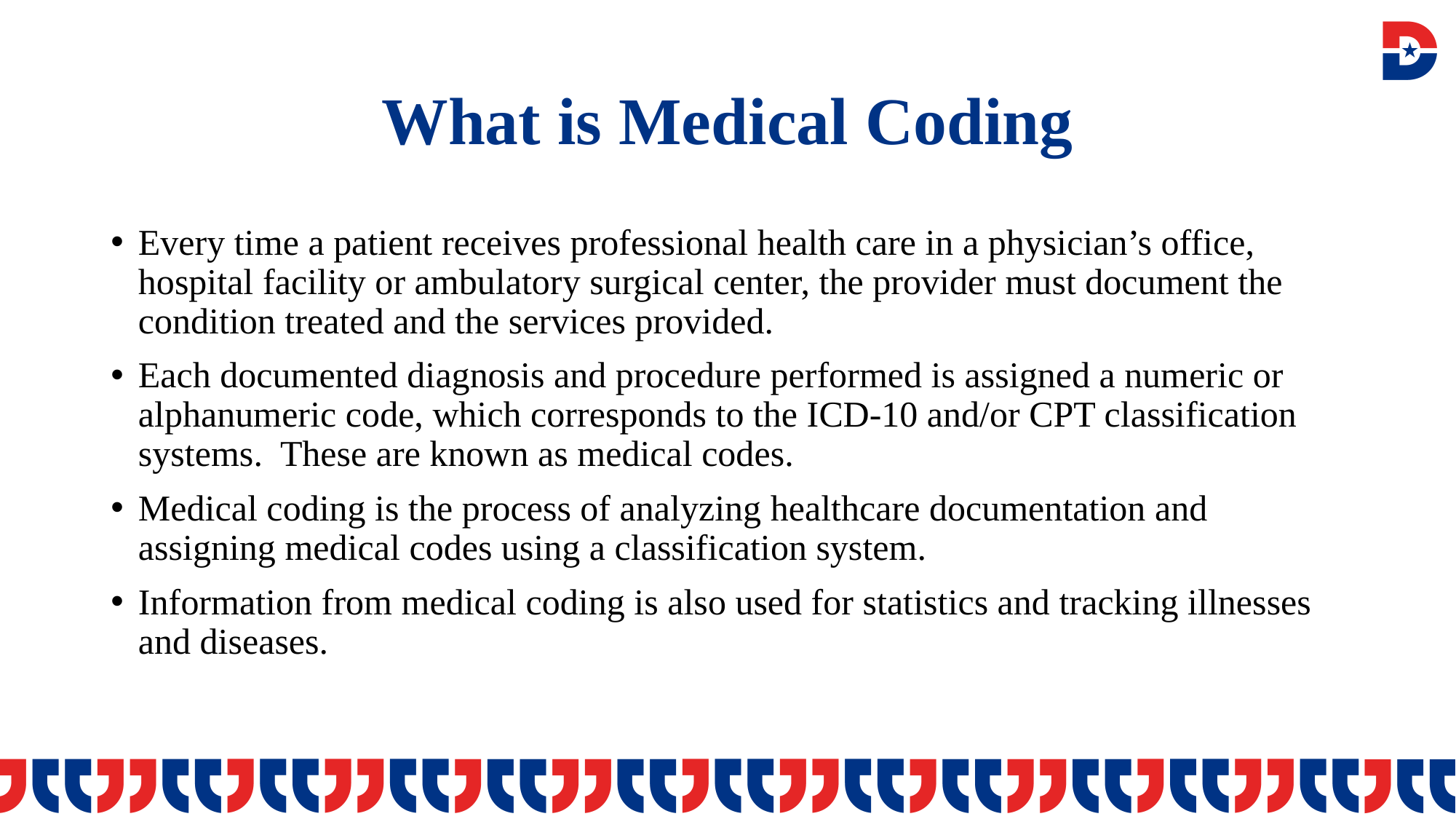

# What is Medical Coding
Every time a patient receives professional health care in a physician’s office, hospital facility or ambulatory surgical center, the provider must document the condition treated and the services provided.
Each documented diagnosis and procedure performed is assigned a numeric or alphanumeric code, which corresponds to the ICD-10 and/or CPT classification systems.  These are known as medical codes.
Medical coding is the process of analyzing healthcare documentation and assigning medical codes using a classification system.
Information from medical coding is also used for statistics and tracking illnesses and diseases.